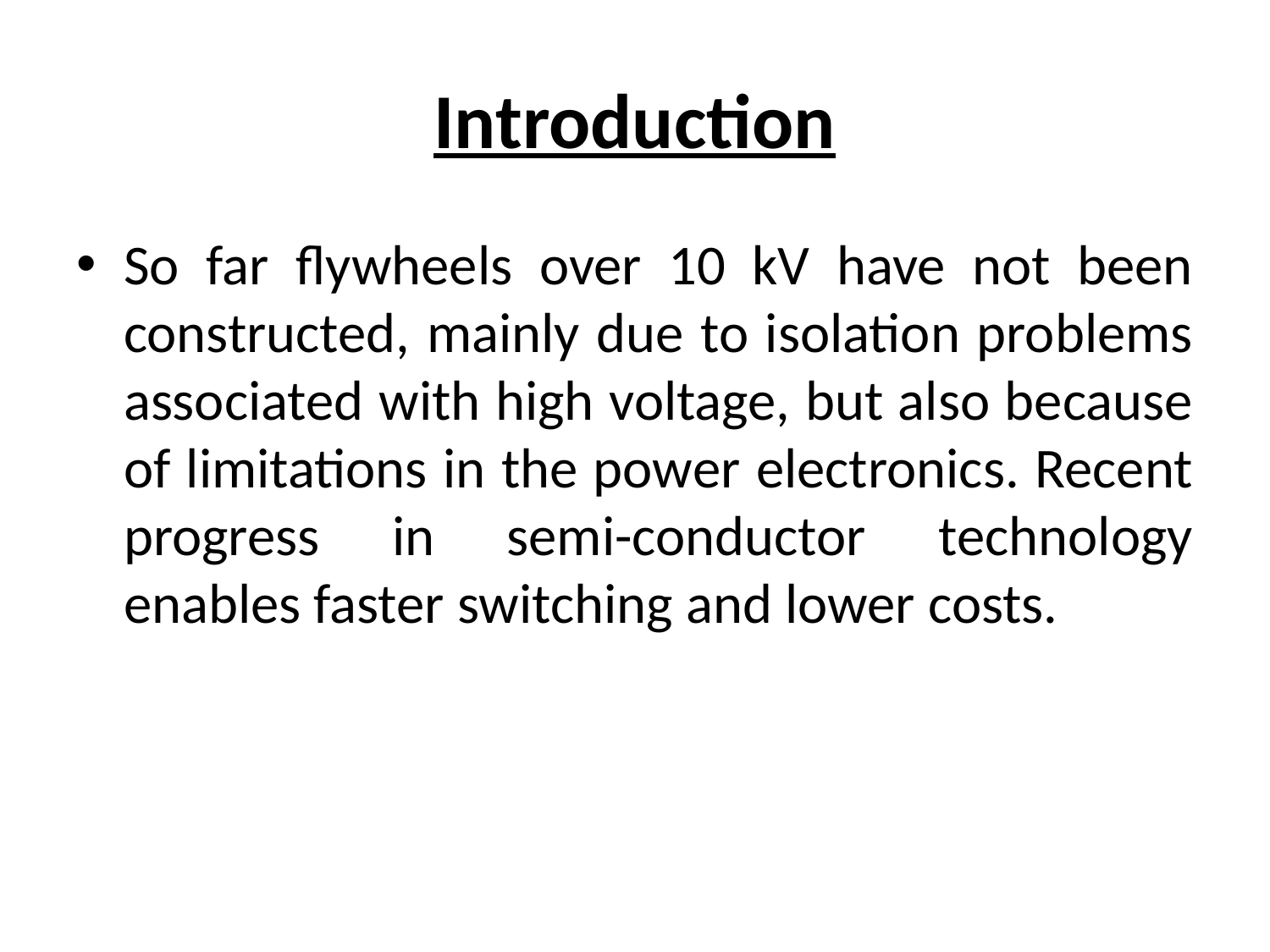

# Introduction
So far flywheels over 10 kV have not been constructed, mainly due to isolation problems associated with high voltage, but also because of limitations in the power electronics. Recent progress in semi-conductor technology enables faster switching and lower costs.